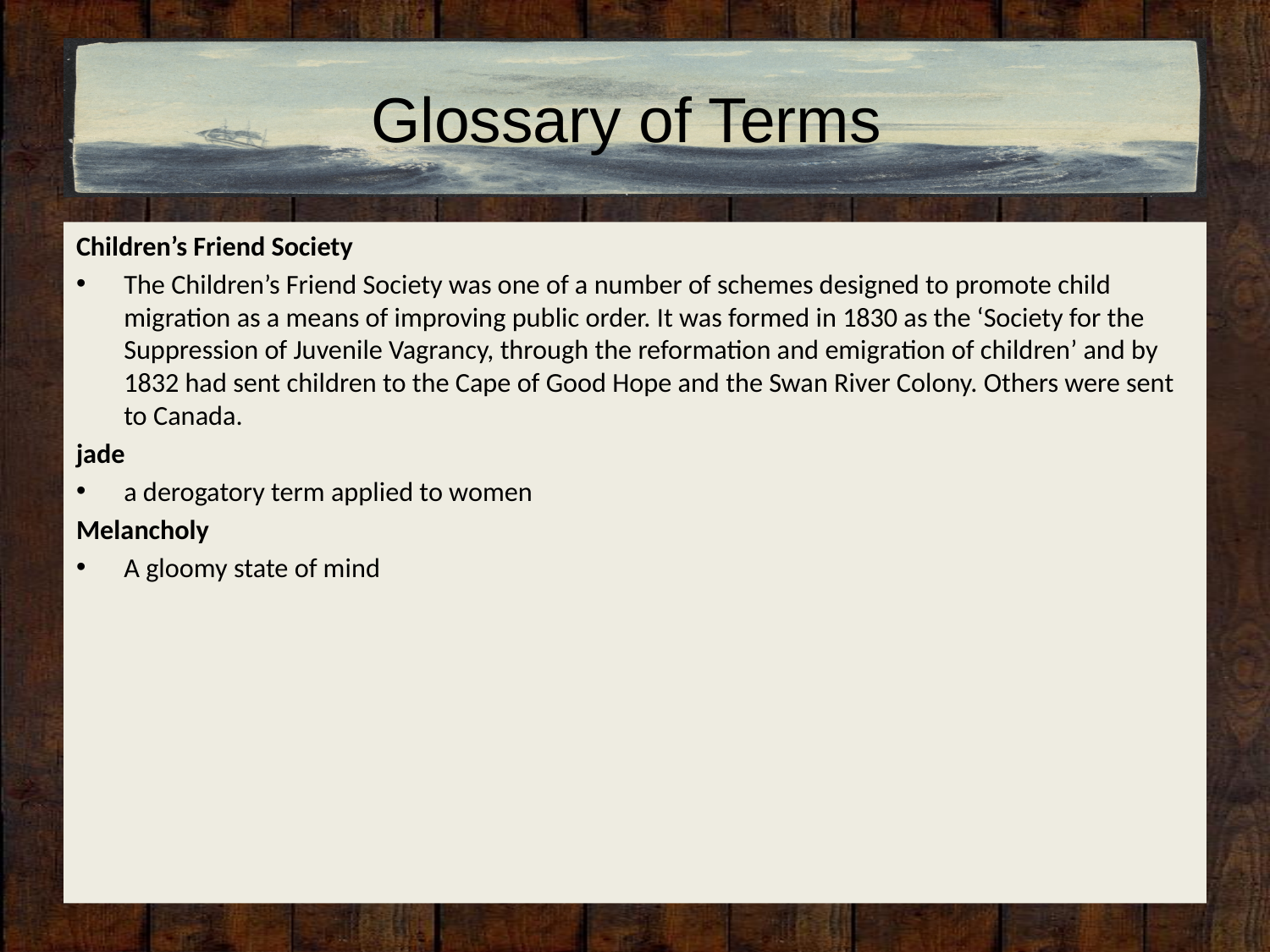

# Glossary of Terms
Children’s Friend Society
The Children’s Friend Society was one of a number of schemes designed to promote child migration as a means of improving public order. It was formed in 1830 as the ‘Society for the Suppression of Juvenile Vagrancy, through the reformation and emigration of children’ and by 1832 had sent children to the Cape of Good Hope and the Swan River Colony. Others were sent to Canada.
jade
a derogatory term applied to women
Melancholy
A gloomy state of mind